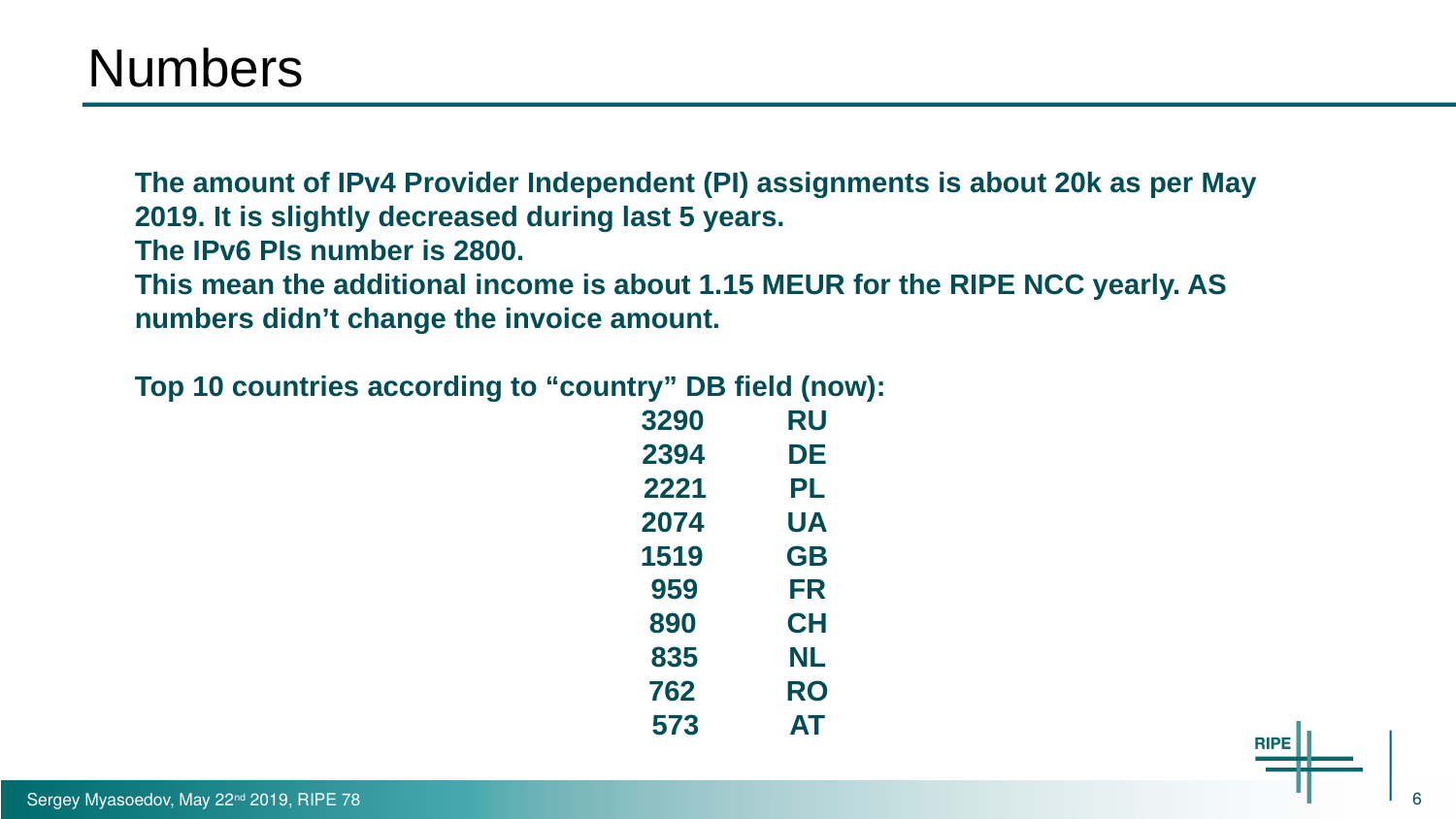

# Numbers
The amount of IPv4 Provider Independent (PI) assignments is about 20k as per May 2019. It is slightly decreased during last 5 years.
The IPv6 PIs number is 2800.
This mean the additional income is about 1.15 MEUR for the RIPE NCC yearly. AS numbers didn’t change the invoice amount.

Top 10 countries according to “country” DB field (now):
3290	RU
2394	DE
2221	PL
2074	UA
1519	GB
 959	FR
 890	CH
 835	NL
 762	RO
 573	AT

6